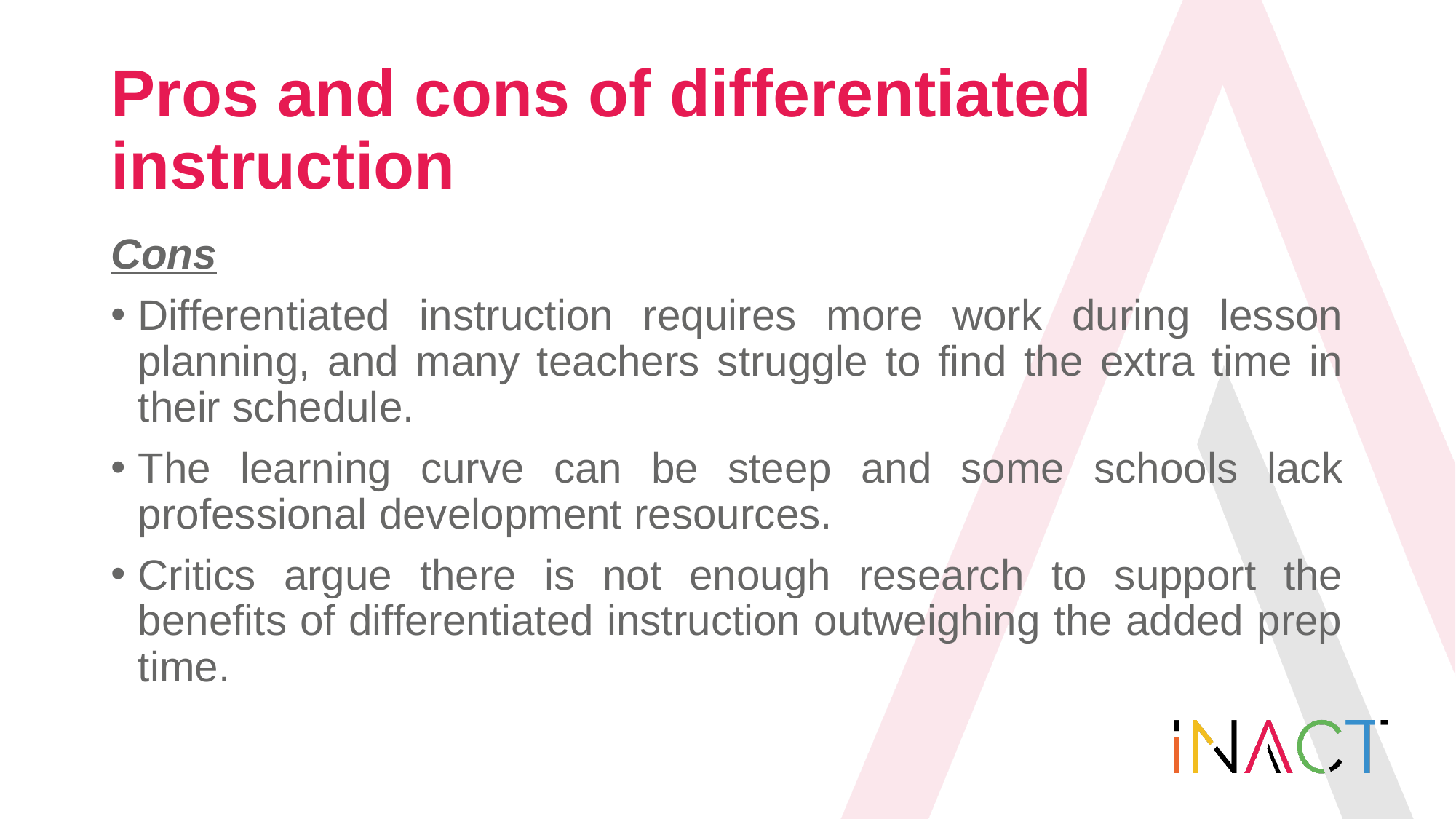

# Pros and cons of differentiated instruction
Cons
Differentiated instruction requires more work during lesson planning, and many teachers struggle to find the extra time in their schedule.
The learning curve can be steep and some schools lack professional development resources.
Critics argue there is not enough research to support the benefits of differentiated instruction outweighing the added prep time.